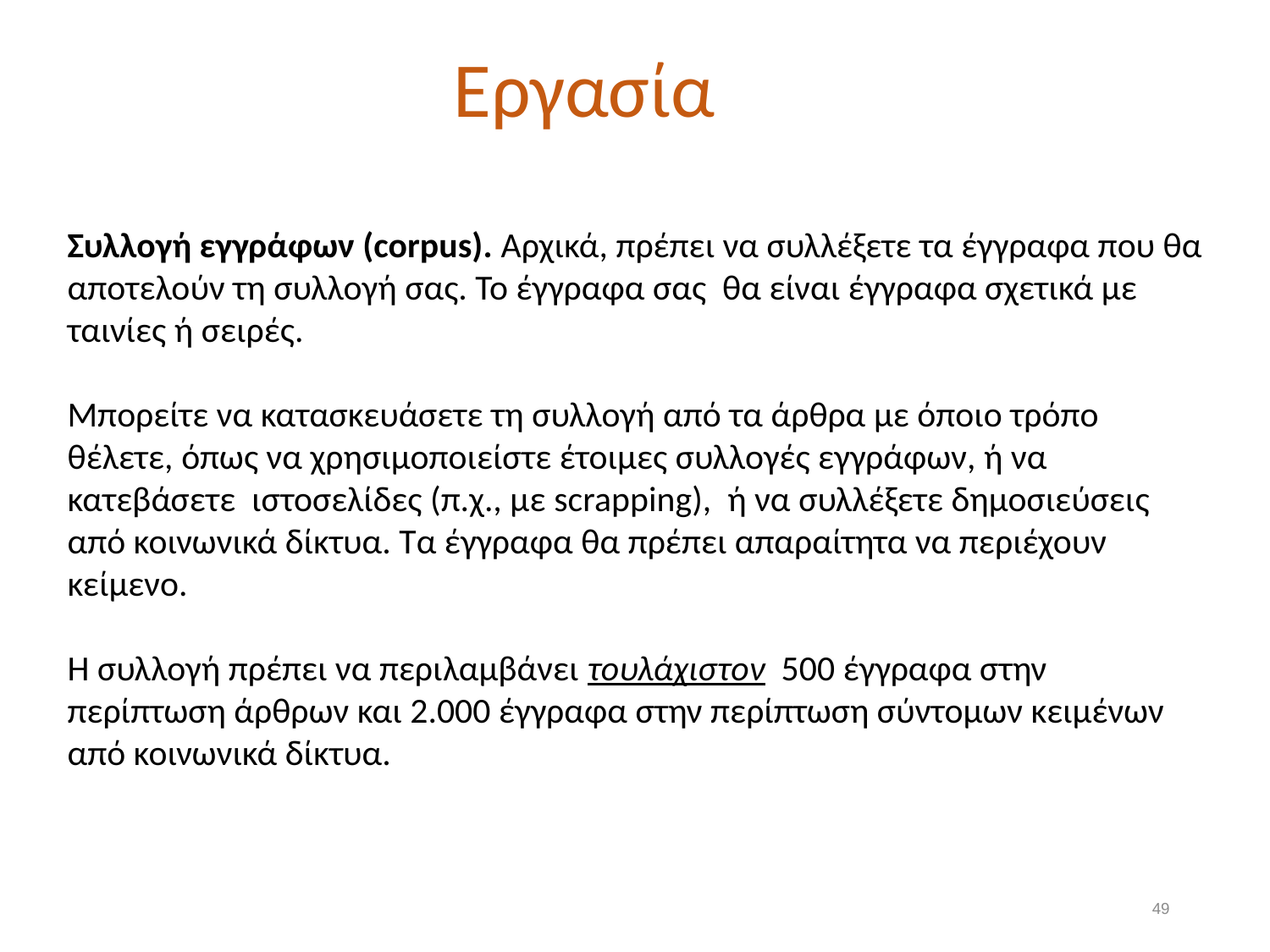

# Εργασία
Συλλογή εγγράφων (corpus). Αρχικά, πρέπει να συλλέξετε τα έγγραφα που θα αποτελούν τη συλλογή σας. Το έγγραφα σας  θα είναι έγγραφα σχετικά με ταινίες ή σειρές.

Μπορείτε να κατασκευάσετε τη συλλογή από τα άρθρα με όποιο τρόπο θέλετε, όπως να χρησιμοποιείστε έτοιμες συλλογές εγγράφων, ή να κατεβάσετε  ιστοσελίδες (π.χ., με scrapping),  ή να συλλέξετε δημοσιεύσεις από κοινωνικά δίκτυα. Τα έγγραφα θα πρέπει απαραίτητα να περιέχουν κείμενο.

Η συλλογή πρέπει να περιλαμβάνει τουλάχιστον  500 έγγραφα στην περίπτωση άρθρων και 2.000 έγγραφα στην περίπτωση σύντομων κειμένων από κοινωνικά δίκτυα.
49